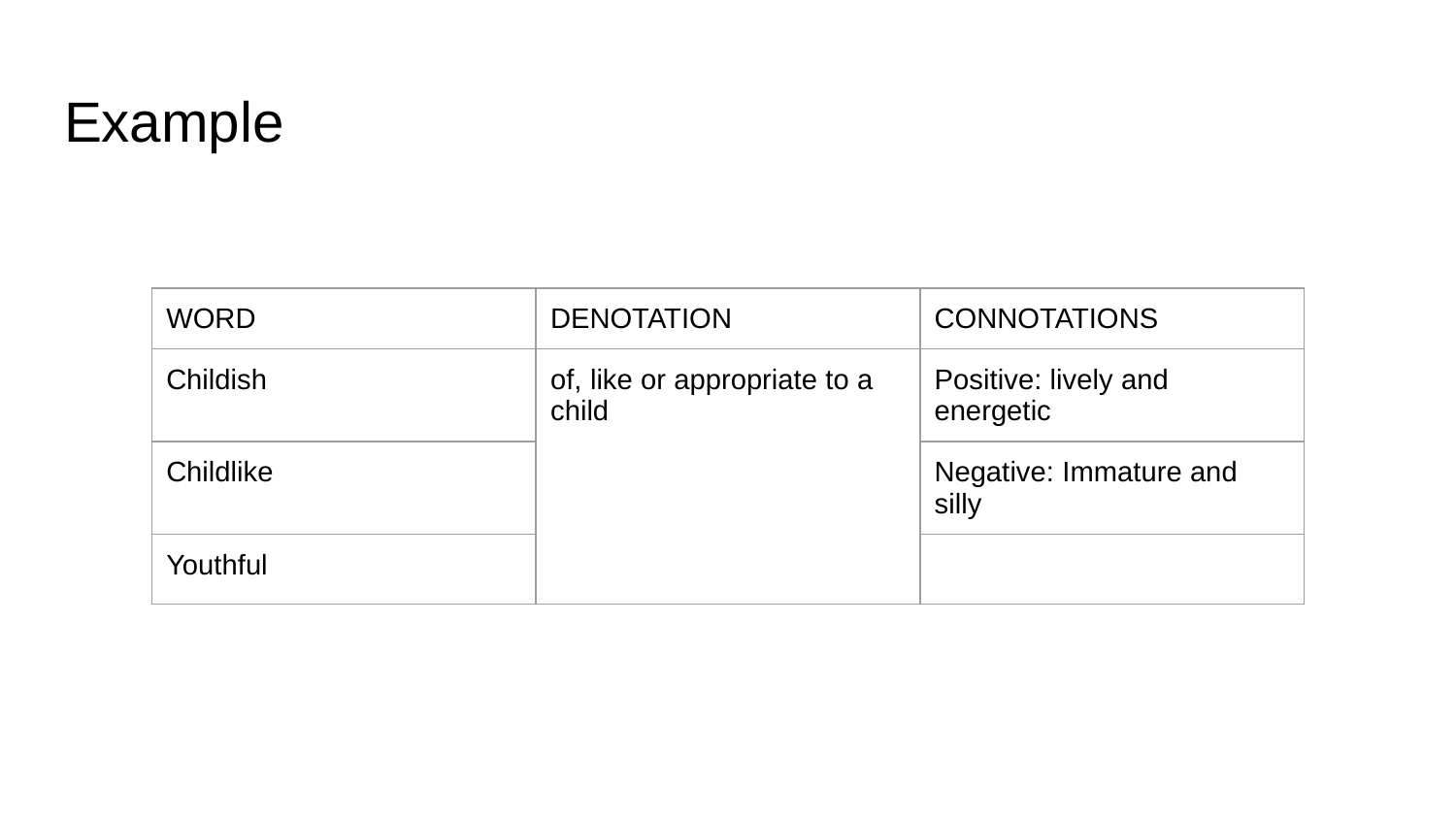

# Example
| WORD | DENOTATION | CONNOTATIONS |
| --- | --- | --- |
| Childish | of, like or appropriate to a child | Positive: lively and energetic |
| Childlike |  | Negative: Immature and silly |
| Youthful |  |  |